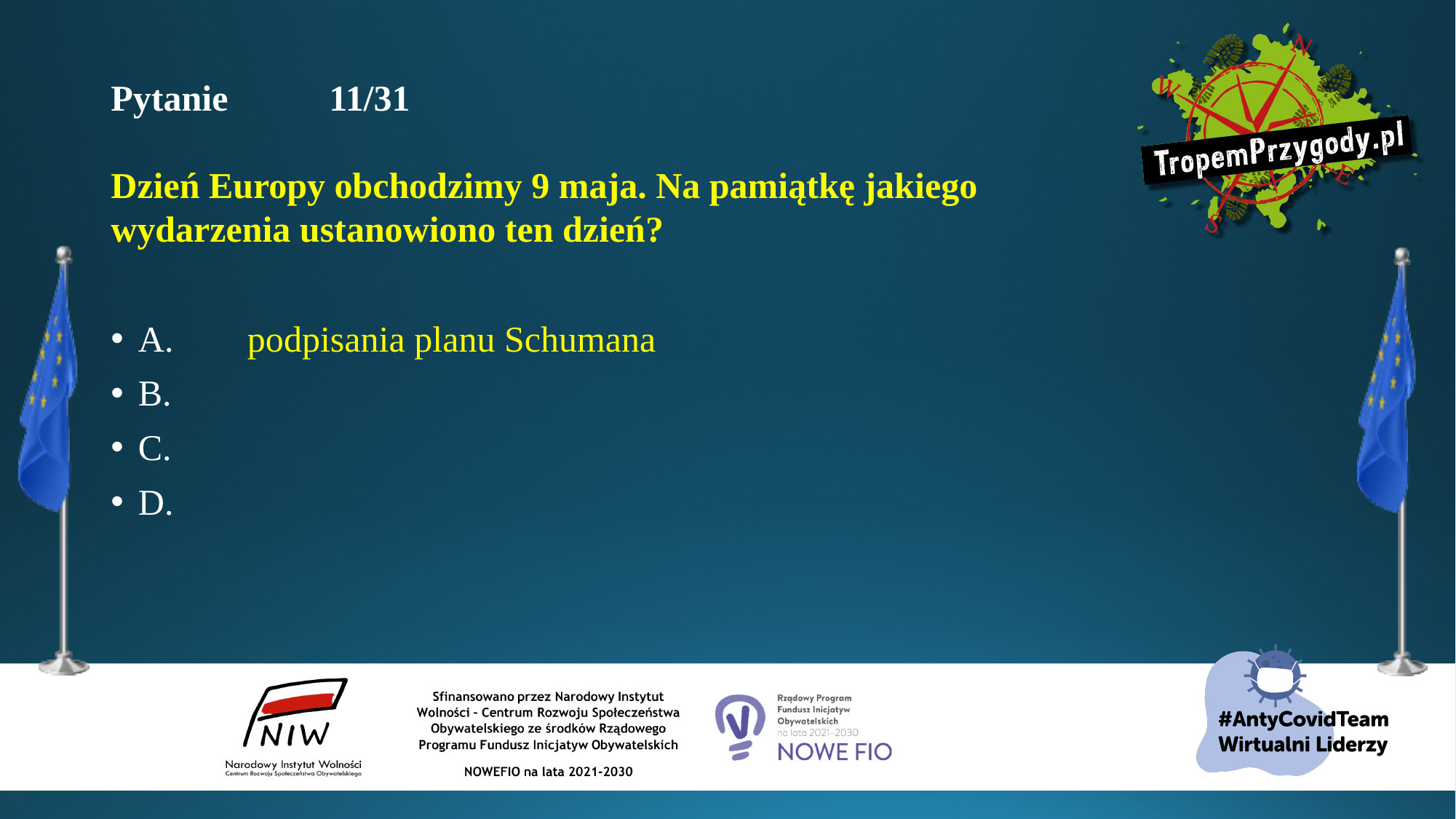

# Pytanie 	11/31 Dzień Europy obchodzimy 9 maja. Na pamiątkę jakiego wydarzenia ustanowiono ten dzień?
A.	podpisania planu Schumana
B.
C.
D.